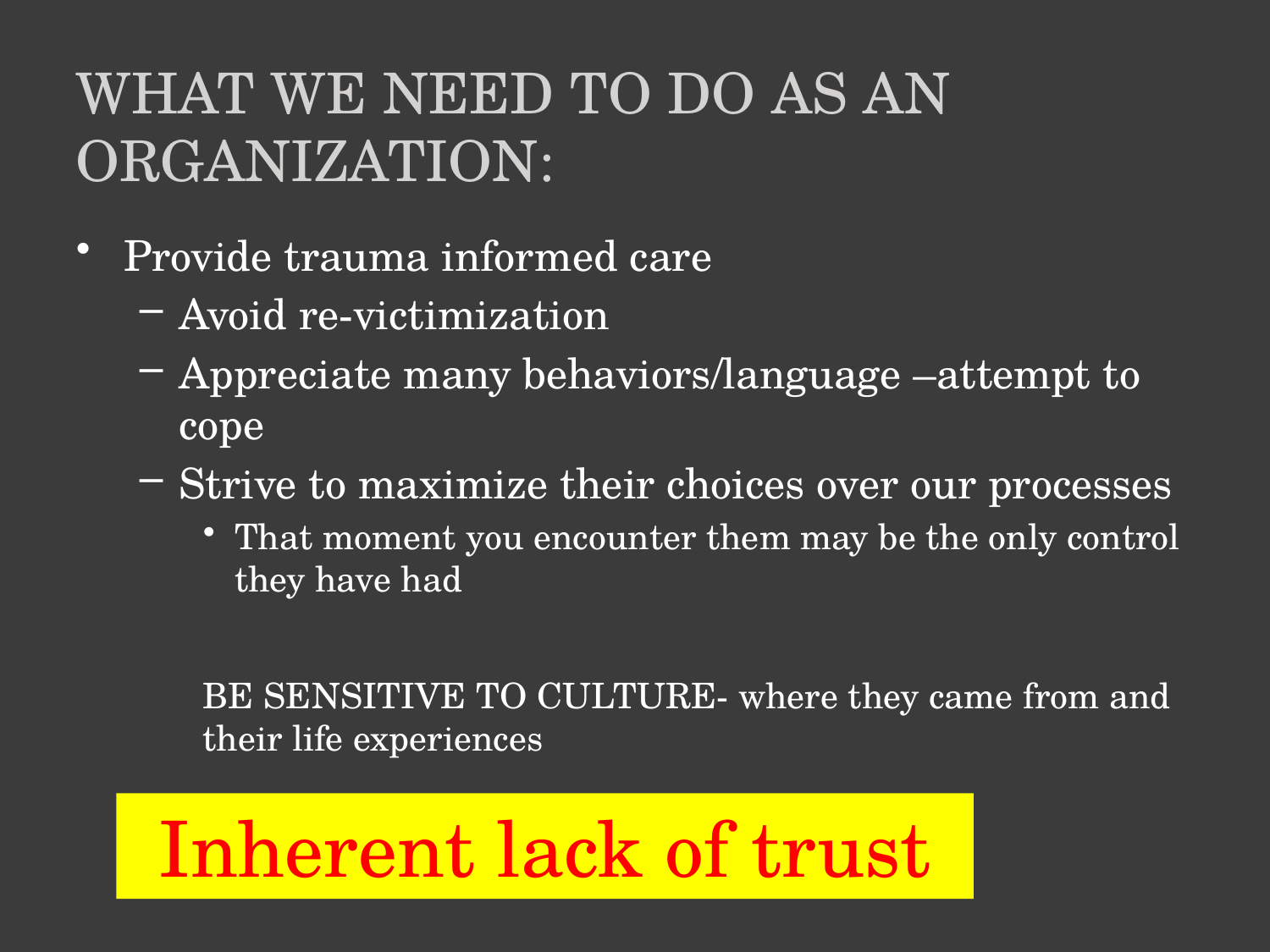

# What we need to do as an organization:
Provide trauma informed care
Avoid re-victimization
Appreciate many behaviors/language –attempt to cope
Strive to maximize their choices over our processes
That moment you encounter them may be the only control they have had

BE SENSITIVE TO CULTURE- where they came from and their life experiences

Inherent lack of trust